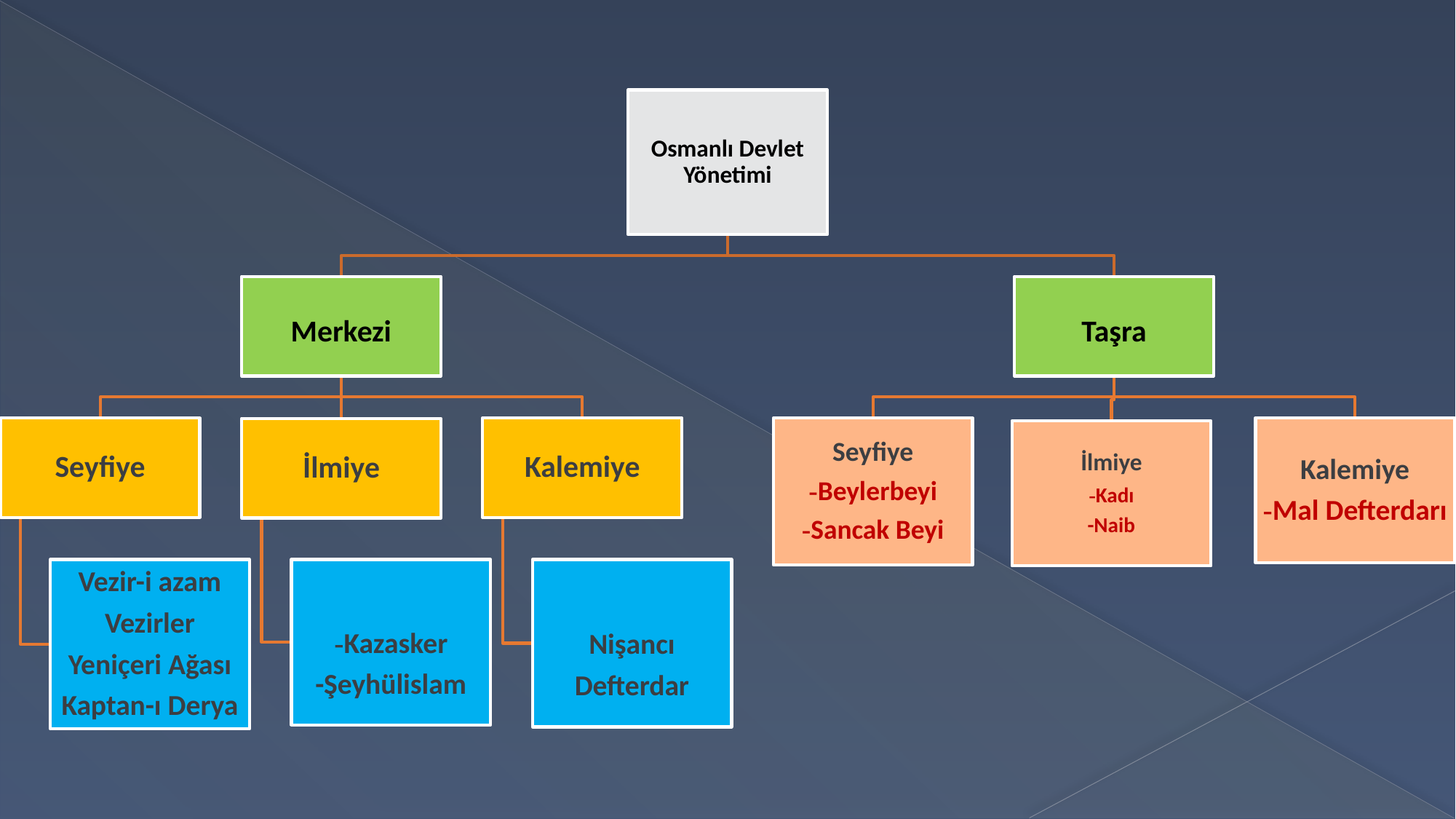

Osmanlı Devlet Yönetimi

Merkezi
Seyfiye
Vezir-i azam
Vezirler
Yeniçeri Ağası
Kaptan-ı Derya
İlmiye

-Kazasker
-Şeyhülislam
Kalemiye

Nişancı
Defterdar

Taşra
Seyfiye
-Beylerbeyi
-Sancak Beyi
İlmiye
-Kadı
-Naib
Kalemiye
-Mal Defterdarı